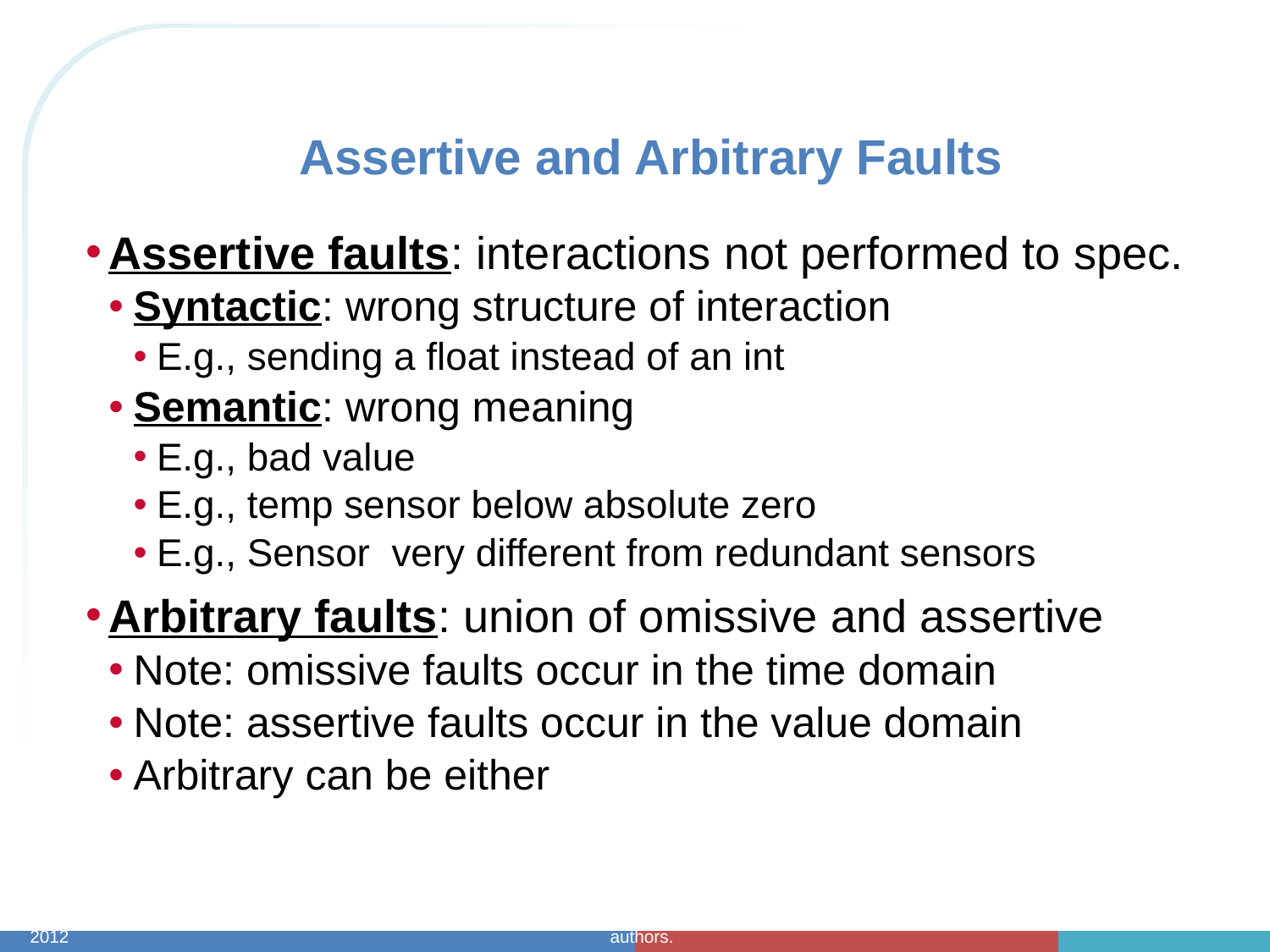

# Assertive and Arbitrary Faults
Assertive faults: interactions not performed to spec.
Syntactic: wrong structure of interaction
E.g., sending a float instead of an int
Semantic: wrong meaning
E.g., bad value
E.g., temp sensor below absolute zero
E.g., Sensor  very different from redundant sensors
Arbitrary faults: union of omissive and assertive
Note: omissive faults occur in the time domain
Note: assertive faults occur in the value domain
Arbitrary can be either

CptS/EE 562 Spring 2012
Fault Tolerant System Foundations:  © 2012 David E. Bakken.  Some figures © 2001, 2003 by textbook authors.